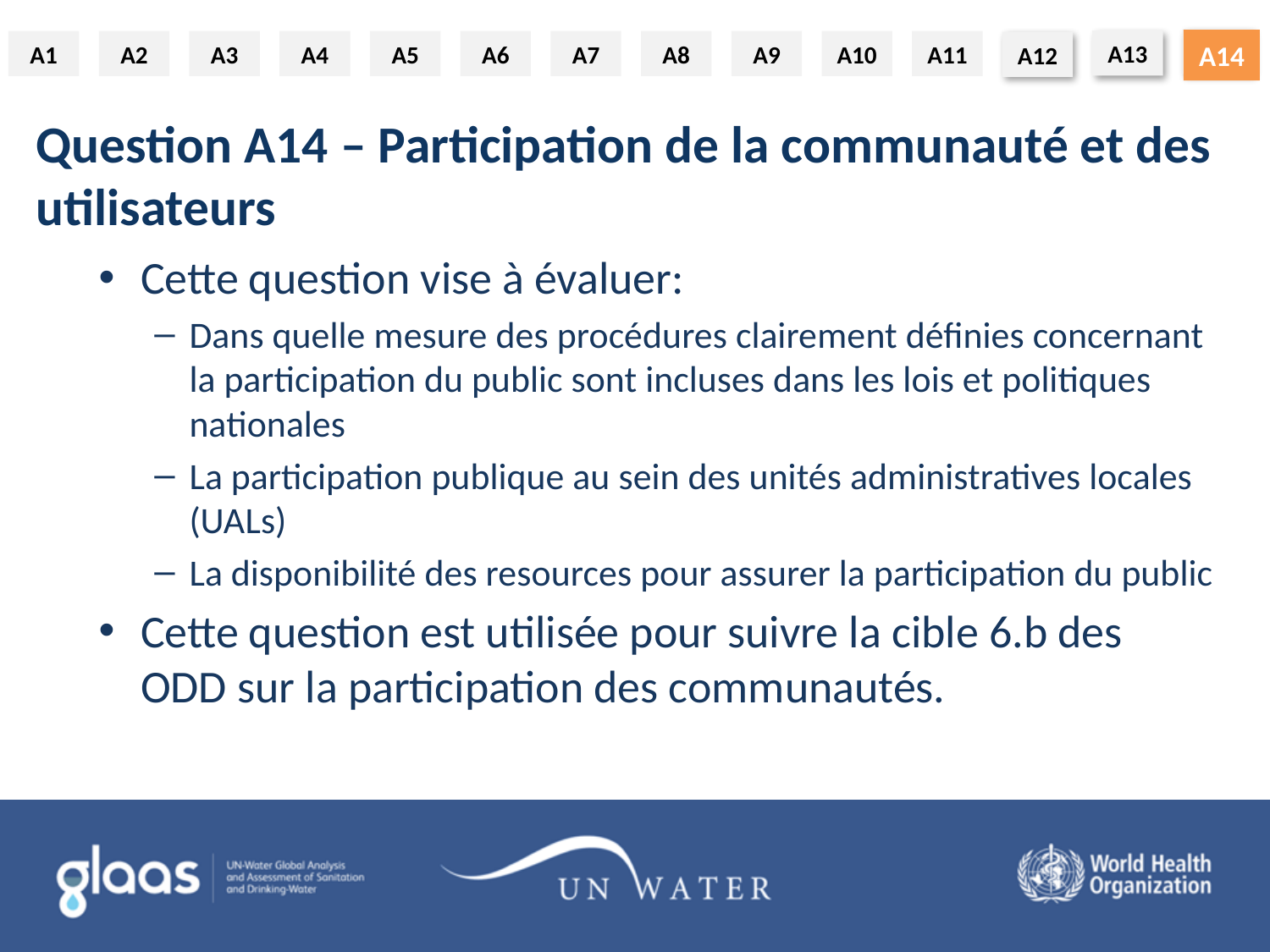

A14
Question A14 – Participation de la communauté et des utilisateurs
Cette question vise à évaluer:
Dans quelle mesure des procédures clairement définies concernant la participation du public sont incluses dans les lois et politiques nationales
La participation publique au sein des unités administratives locales (UALs)
La disponibilité des resources pour assurer la participation du public
Cette question est utilisée pour suivre la cible 6.b des ODD sur la participation des communautés.